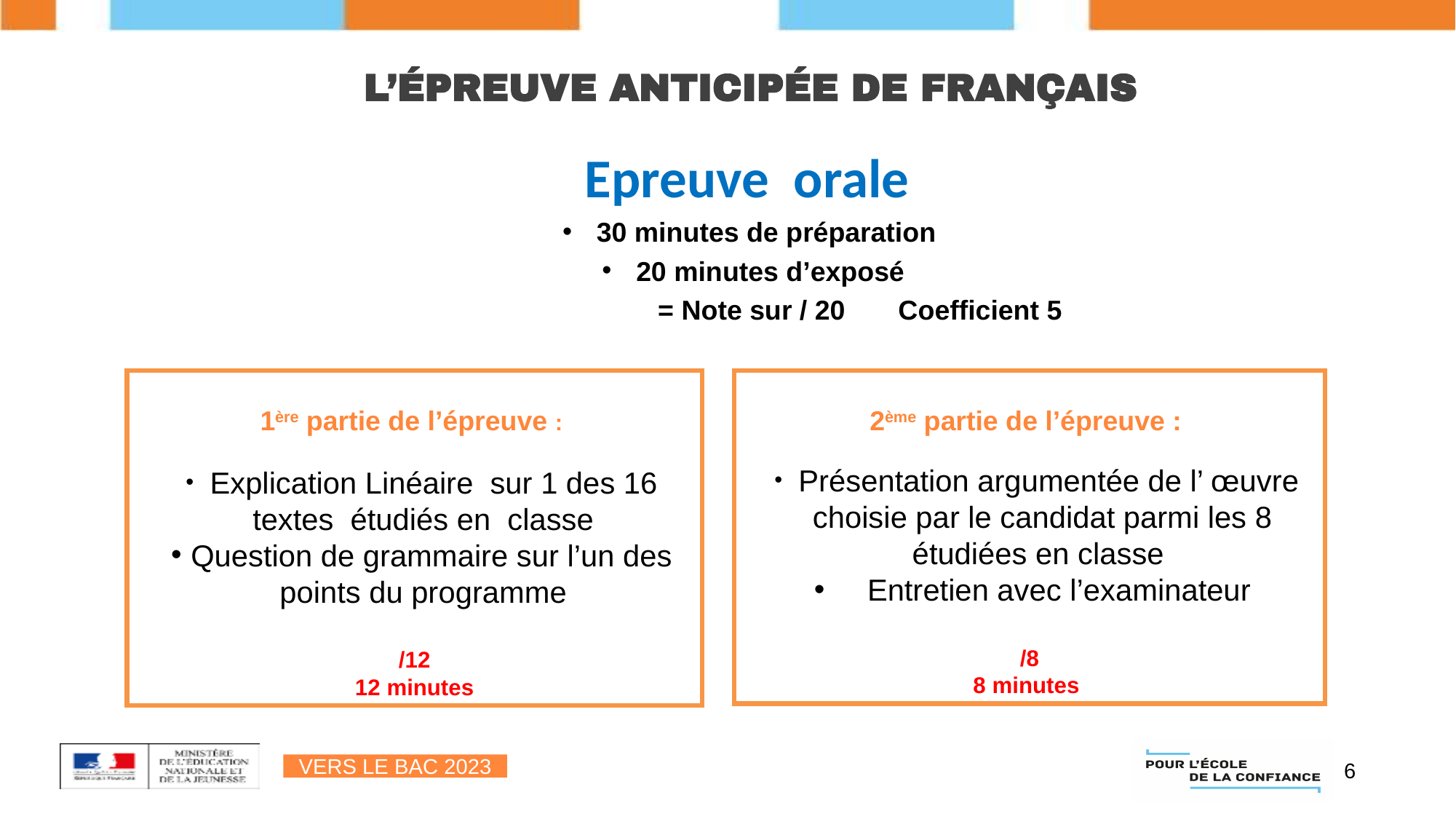

# L’épreuve anticipée de français
Epreuve  orale
30 minutes de préparation
20 minutes d’exposé
                            = Note sur / 20       Coefficient 5

1ère partie de l’épreuve :

  Explication Linéaire  sur 1 des 16 textes  étudiés en  classe
 Question de grammaire sur l’un des points du programme

/12
12 minutes

2ème partie de l’épreuve :

  Présentation argumentée de l’ œuvre choisie par le candidat parmi les 8 étudiées en classe
     Entretien avec l’examinateur

/8
8 minutes